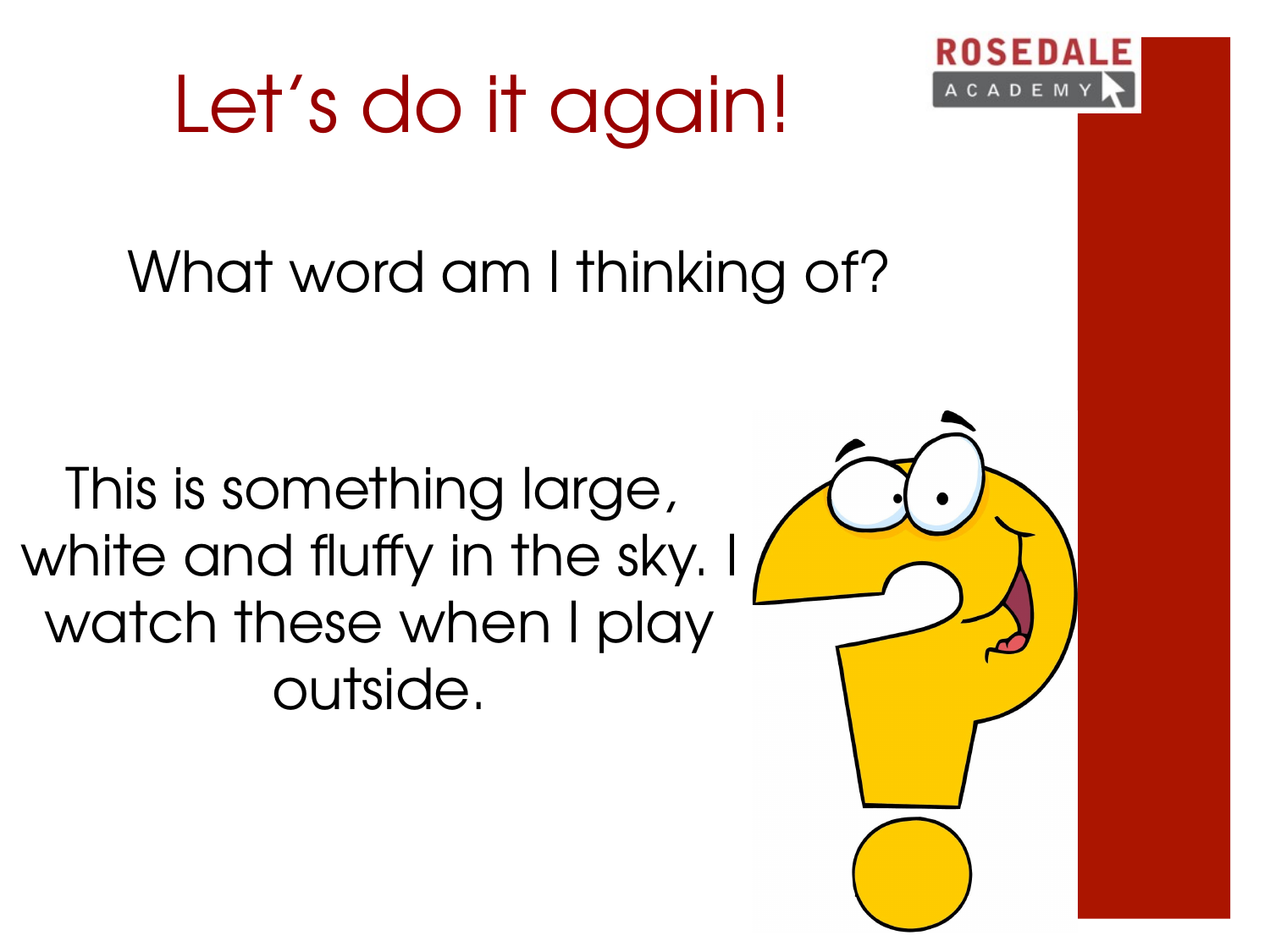

# Let’s do it again!
What word am I thinking of?

This is something large,  white and fluffy in the sky. I  watch these when I play  outside.